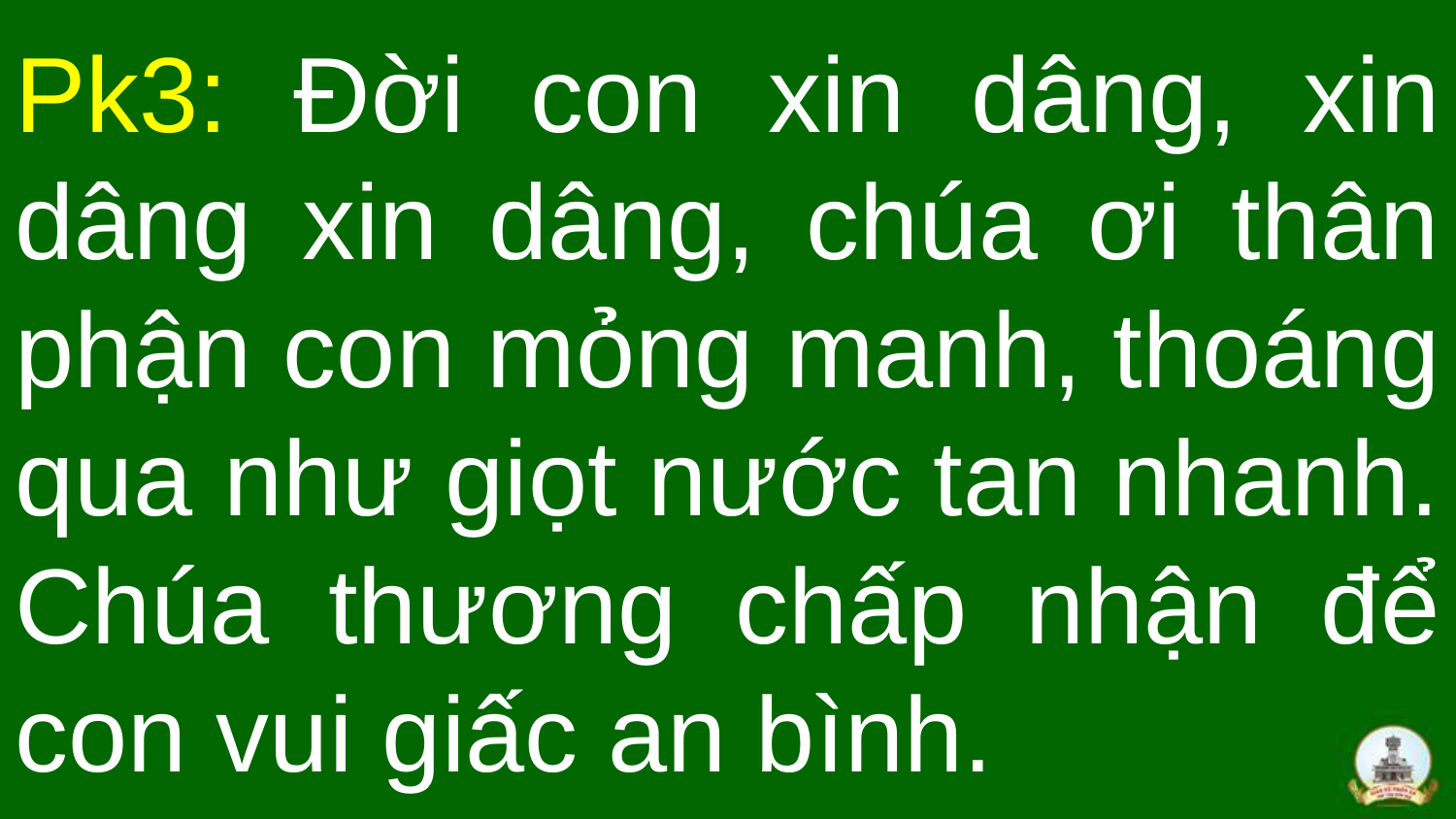

# Pk3: Đời con xin dâng, xin dâng xin dâng, chúa ơi thân phận con mỏng manh, thoáng qua như giọt nước tan nhanh. Chúa thương chấp nhận để con vui giấc an bình.